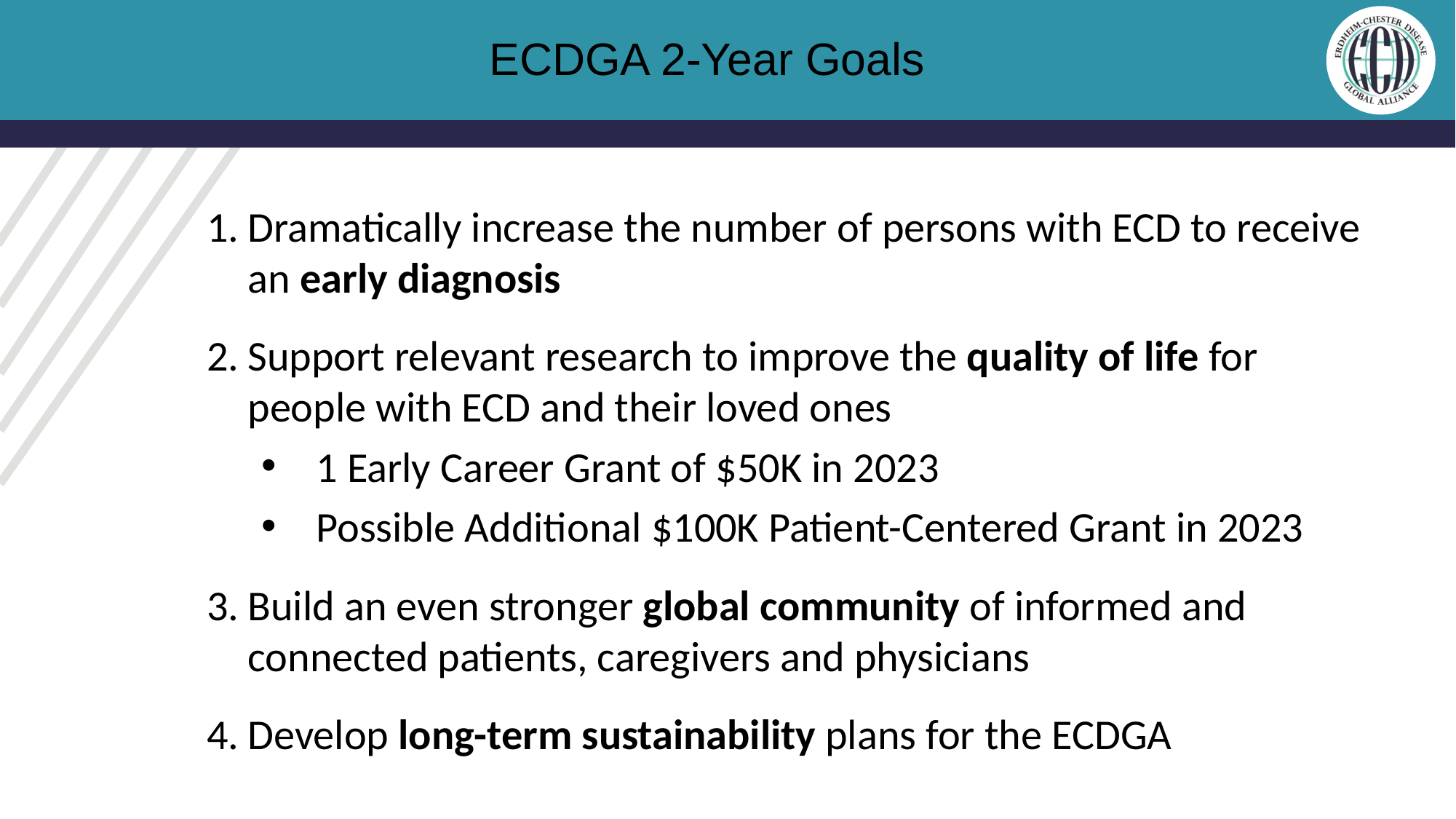

# ECDGA 2-Year Goals
Dramatically increase the number of persons with ECD to receive an early diagnosis
Support relevant research to improve the quality of life for people with ECD and their loved ones
1 Early Career Grant of $50K in 2023
Possible Additional $100K Patient-Centered Grant in 2023
Build an even stronger global community of informed and connected patients, caregivers and physicians
Develop long-term sustainability plans for the ECDGA